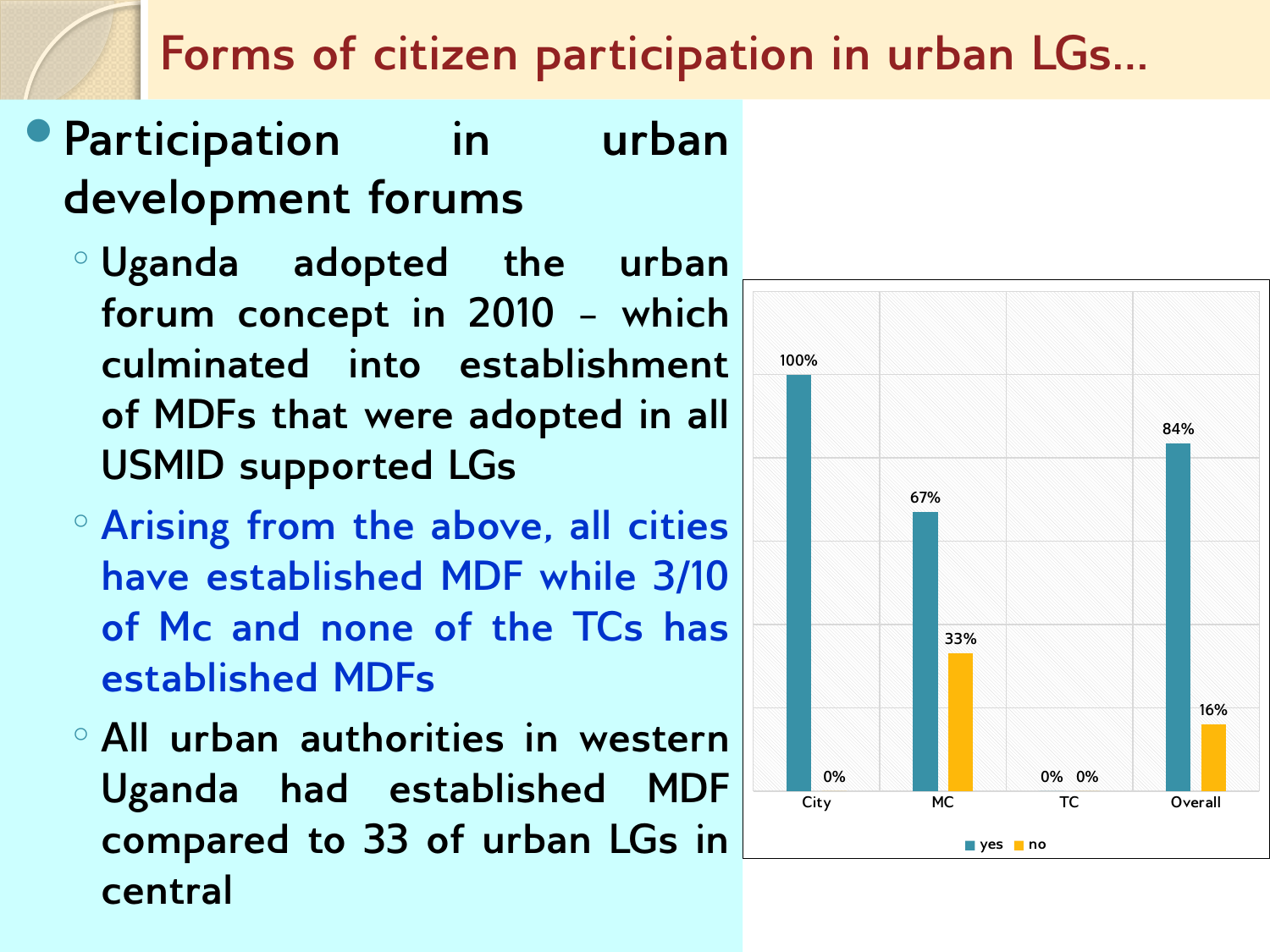

# Forms of citizen participation in urban LGs…
Participation in urban development forums
Uganda adopted the urban forum concept in 2010 – which culminated into establishment of MDFs that were adopted in all USMID supported LGs
Arising from the above, all cities have established MDF while 3/10 of Mc and none of the TCs has established MDFs
All urban authorities in western Uganda had established MDF compared to 33 of urban LGs in central

### Chart

| Category | yes | no |
|---|---|---|
| City | 1.0 | 0.0 |
| MC | 0.67 | 0.33 |
| TC | 0.0 | 0.0 |
| Overall | 0.835 | 0.16 |